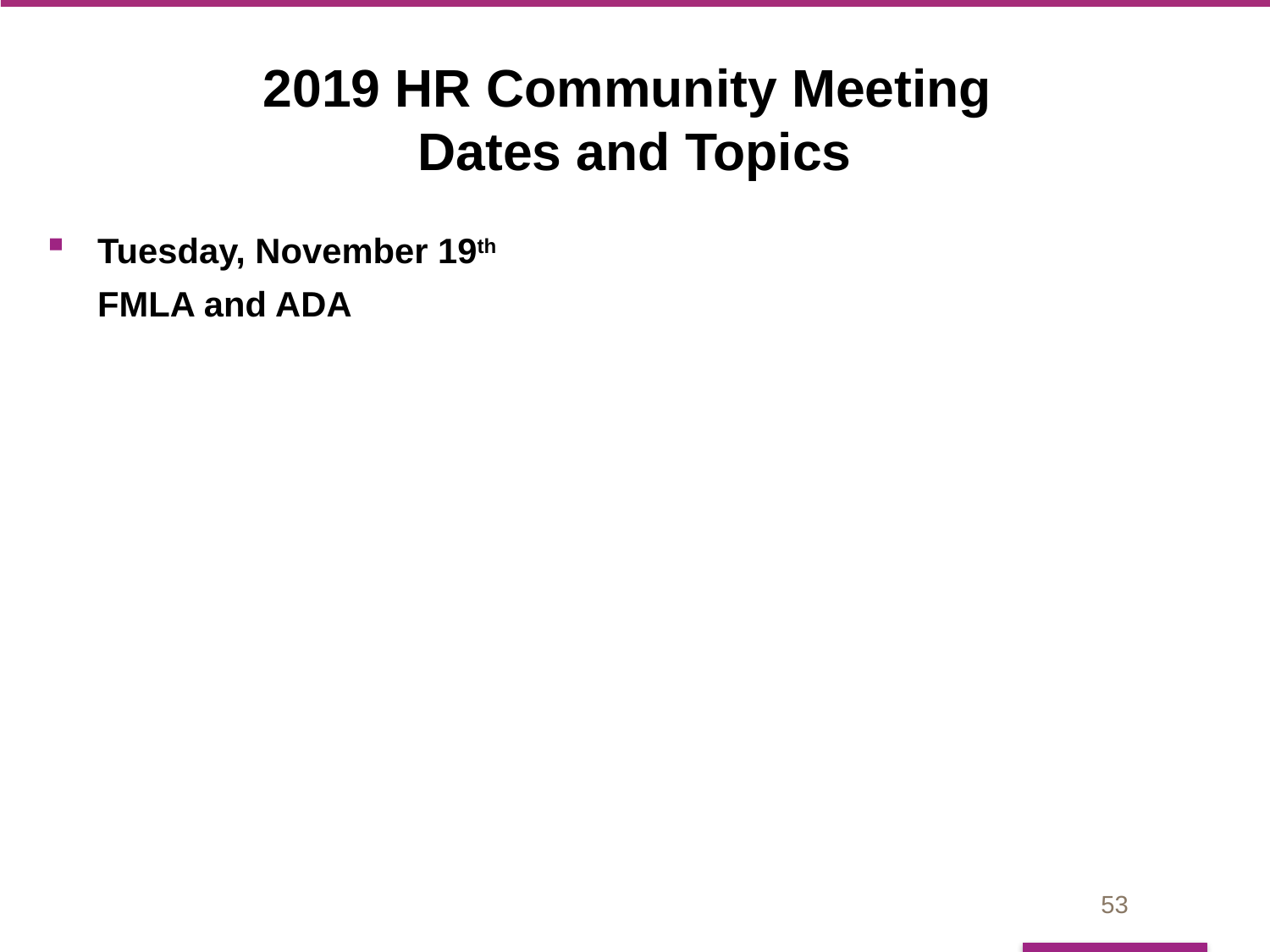

# 2019 HR Community Meeting Dates and Topics
Tuesday, November 19th
	FMLA and ADA
53